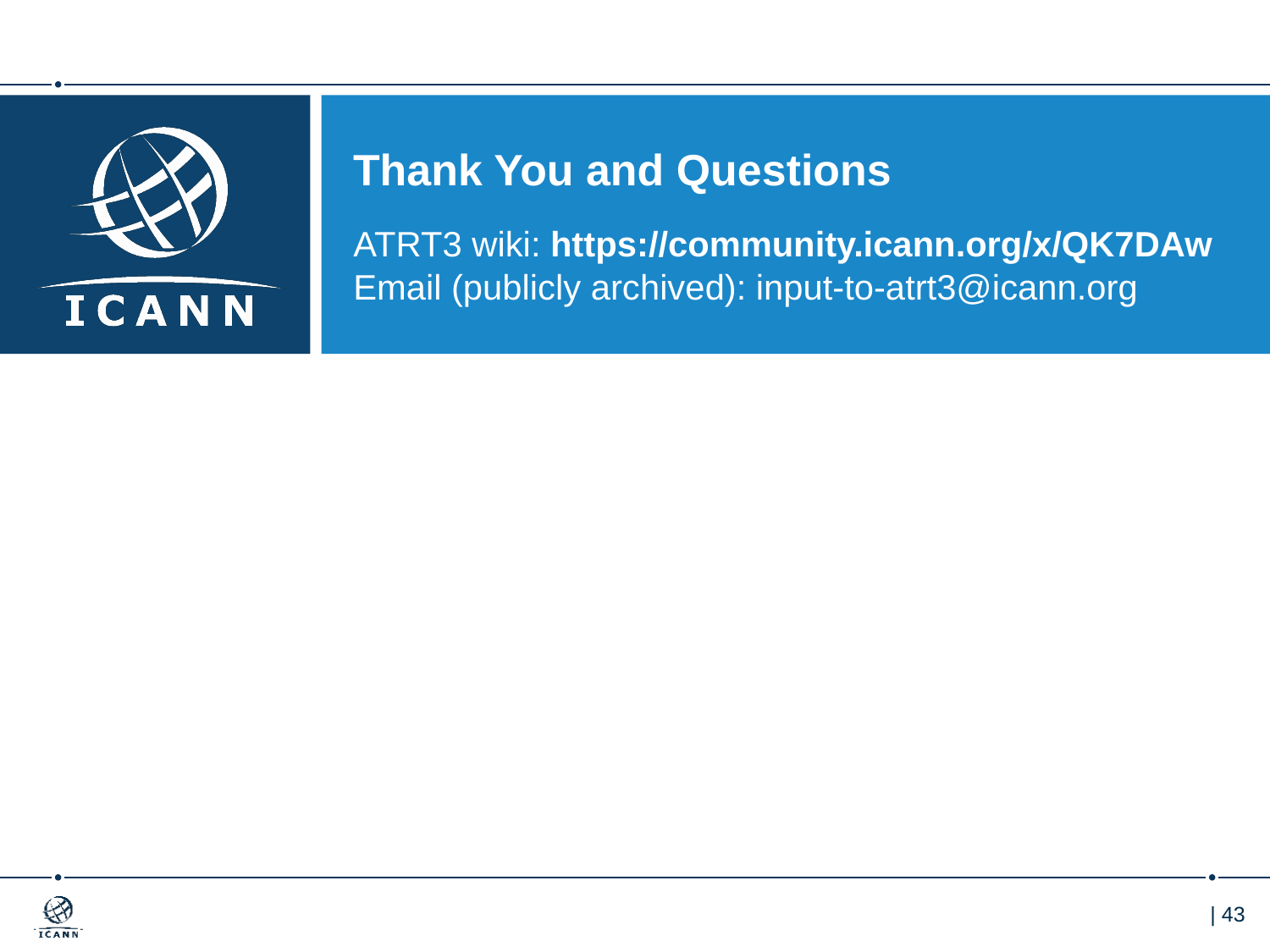

#
Thank You and Questions
ATRT3 wiki: https://community.icann.org/x/QK7DAw
Email (publicly archived): input-to-atrt3@icann.org